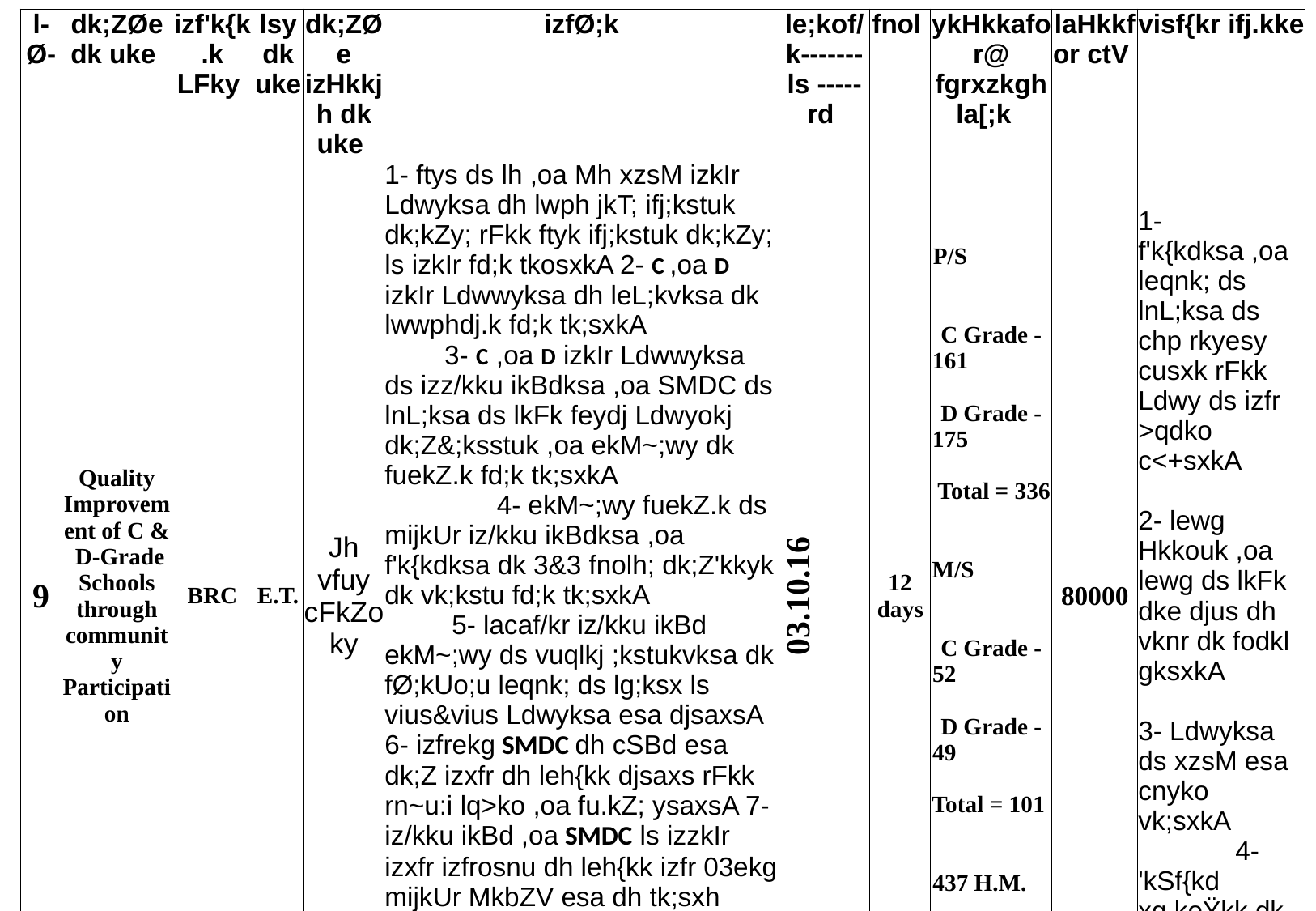

| l-Ø- | dk;ZØe dk uke | izf'k{k.k LFky | lsy dk uke | dk;ZØe izHkkjh dk uke | izfØ;k | le;kof/k-------ls ----- rd | fnol | ykHkkafor@ fgrxzkgh la[;k | laHkkfor ctV | visf{kr ifj.kke |
| --- | --- | --- | --- | --- | --- | --- | --- | --- | --- | --- |
| 9 | Quality Improvement of C & D-Grade Schools through community Participation | BRC | E.T. | Jh vfuy cFkZoky | 1- ftys ds lh ,oa Mh xzsM izkIr Ldwyksa dh lwph jkT; ifj;kstuk dk;kZy; rFkk ftyk ifj;kstuk dk;kZy; ls izkIr fd;k tkosxkA 2- C ,oa D izkIr Ldwwyksa dh leL;kvksa dk lwwphdj.k fd;k tk;sxkA 3- C ,oa D izkIr Ldwwyksa ds izz/kku ikBdksa ,oa SMDC ds lnL;ksa ds lkFk feydj Ldwyokj dk;Z&;ksstuk ,oa ekM~;wy dk fuekZ.k fd;k tk;sxkA 4- ekM~;wy fuekZ.k ds mijkUr iz/kku ikBdksa ,oa f'k{kdksa dk 3&3 fnolh; dk;Z'kkyk dk vk;kstu fd;k tk;sxkA 5- lacaf/kr iz/kku ikBd ekM~;wy ds vuqlkj ;kstukvksa dk fØ;kUo;u leqnk; ds lg;ksx ls vius&vius Ldwyksa esa djsaxsA 6- izfrekg SMDC dh cSBd esa dk;Z izxfr dh leh{kk djsaxs rFkk rn~u:i lq>ko ,oa fu.kZ; ysaxsA 7- iz/kku ikBd ,oa SMDC ls izzkIr izxfr izfrosnu dh leh{kk izfr 03ekg mijkUr MkbZV esa dh tk;sxh rFkk MkbZV ds }kjk leh{kk mijkUr dk;Z izxfr izfrosnu ofj"B dk;kZy; dks ekxZn'kZu ,oa lq>ko gsrq Hkstk tk;sxkA | 03.10.16 | 12 days | P/S C Grade - 161 D Grade - 175 Total = 336 M/S C Grade - 52 D Grade - 49 Total = 101 437 H.M. | 80000 | 1- f'k{kdksa ,oa leqnk; ds lnL;ksa ds chp rkyesy cusxk rFkk Ldwy ds izfr >qdko c<+sxkA 2- lewg Hkkouk ,oa lewg ds lkFk dke djus dh vknr dk fodkl gksxkA 3- Ldwyksa ds xzsM esa cnyko vk;sxkA 4- 'kSf{kd xq.koŸkk dk fodkl gksxkA |